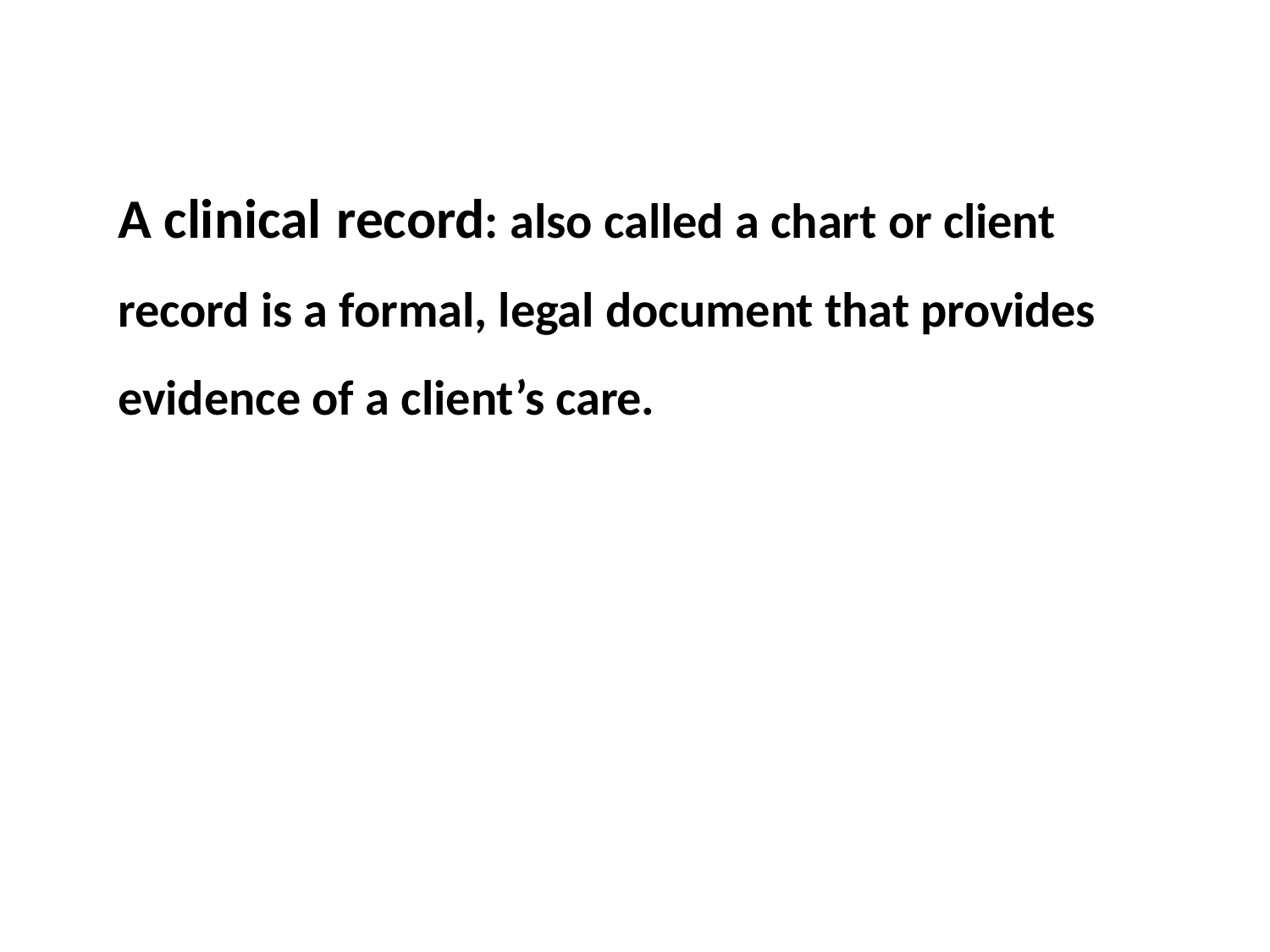

# A clinical record: also called a chart or client record is a formal, legal document that provides evidence of a client’s care.